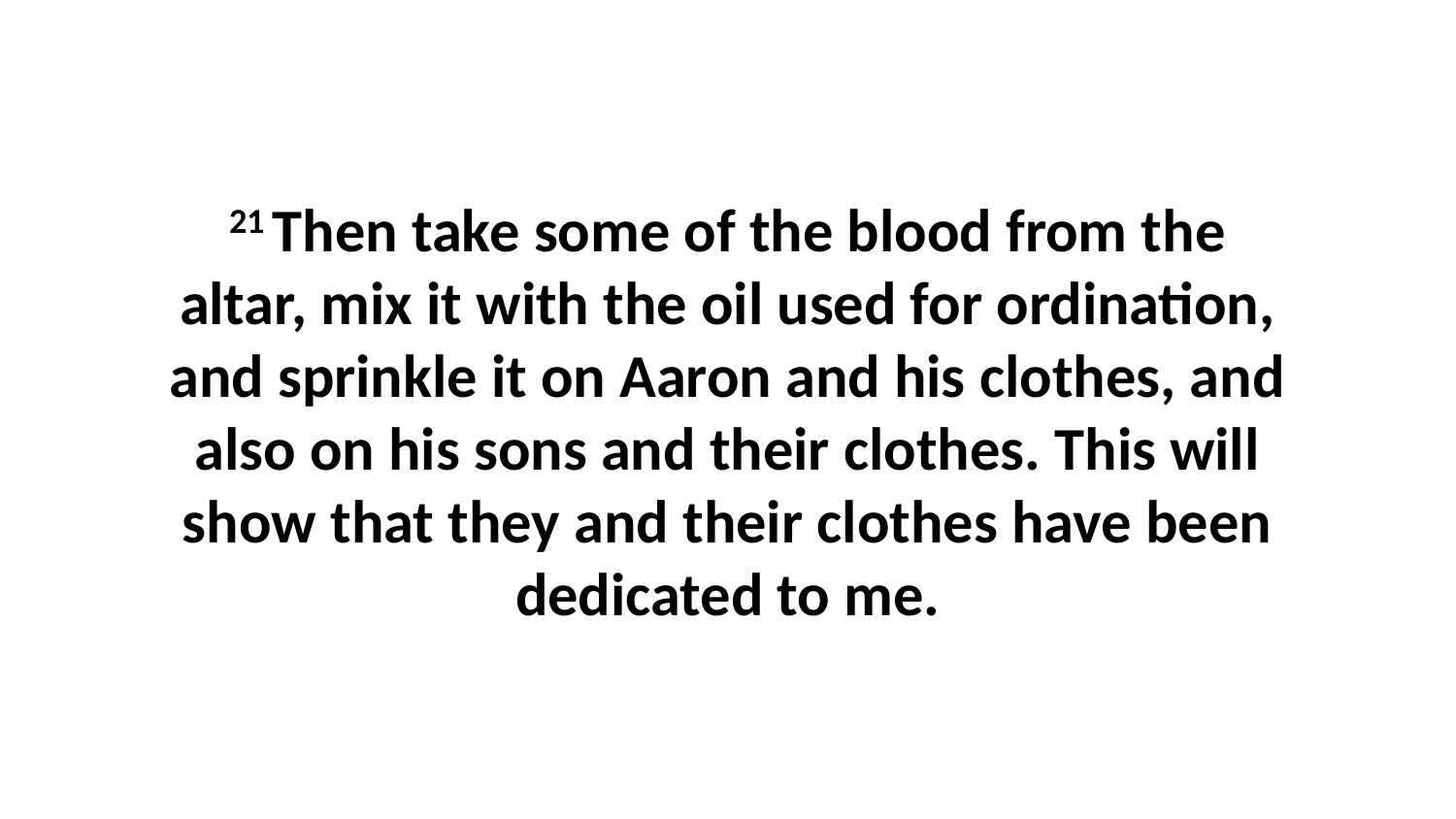

21 Then take some of the blood from the altar, mix it with the oil used for ordination, and sprinkle it on Aaron and his clothes, and also on his sons and their clothes. This will show that they and their clothes have been dedicated to me.